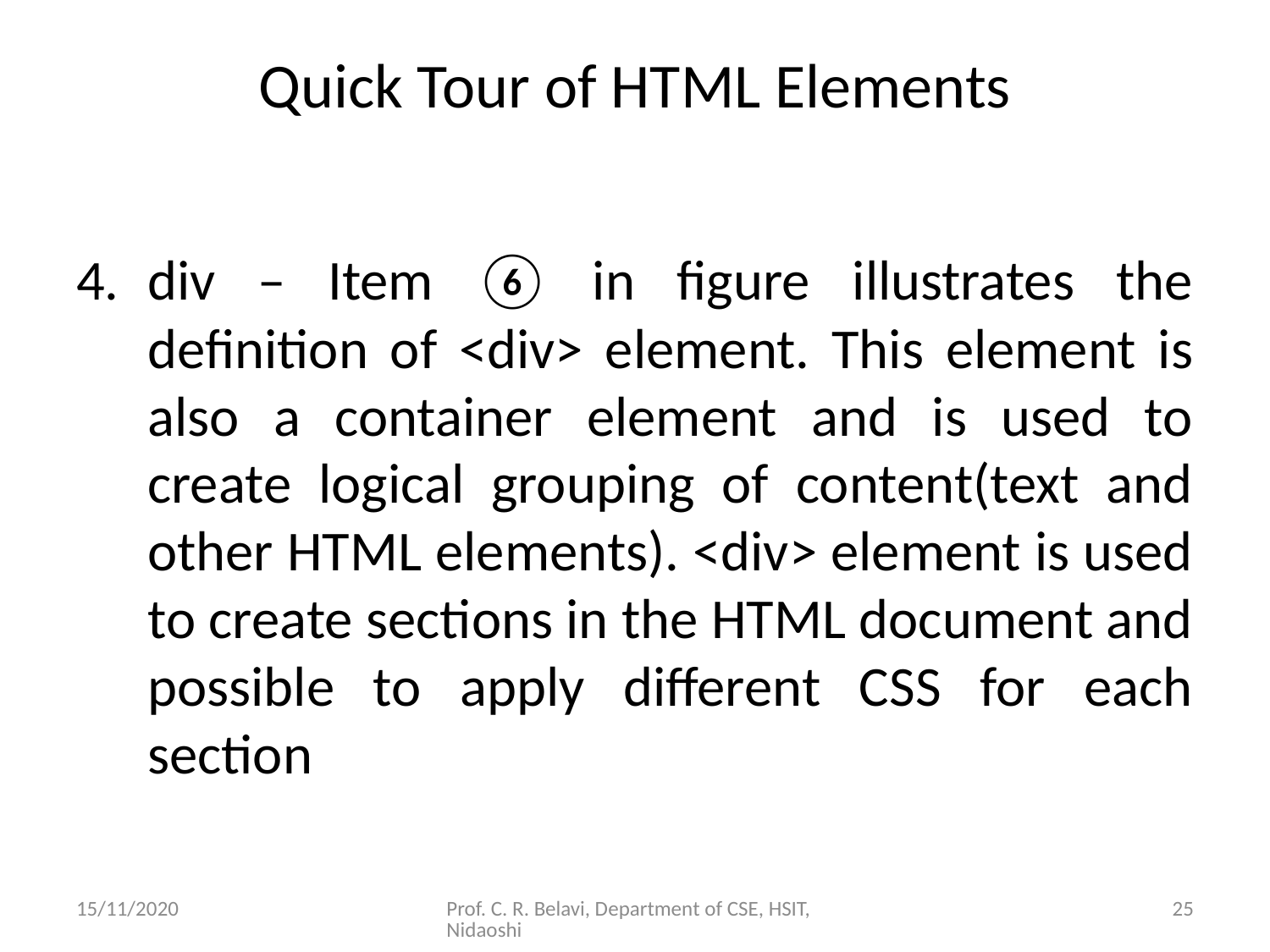

# Quick Tour of HTML Elements

div – Item ⑥ in figure illustrates the definition of <div> element. This element is also a container element and is used to create logical grouping of content(text and other HTML elements). <div> element is used to create sections in the HTML document and possible to apply different CSS for each section
15/11/2020
Prof. C. R. Belavi, Department of CSE, HSIT, Nidaoshi
25